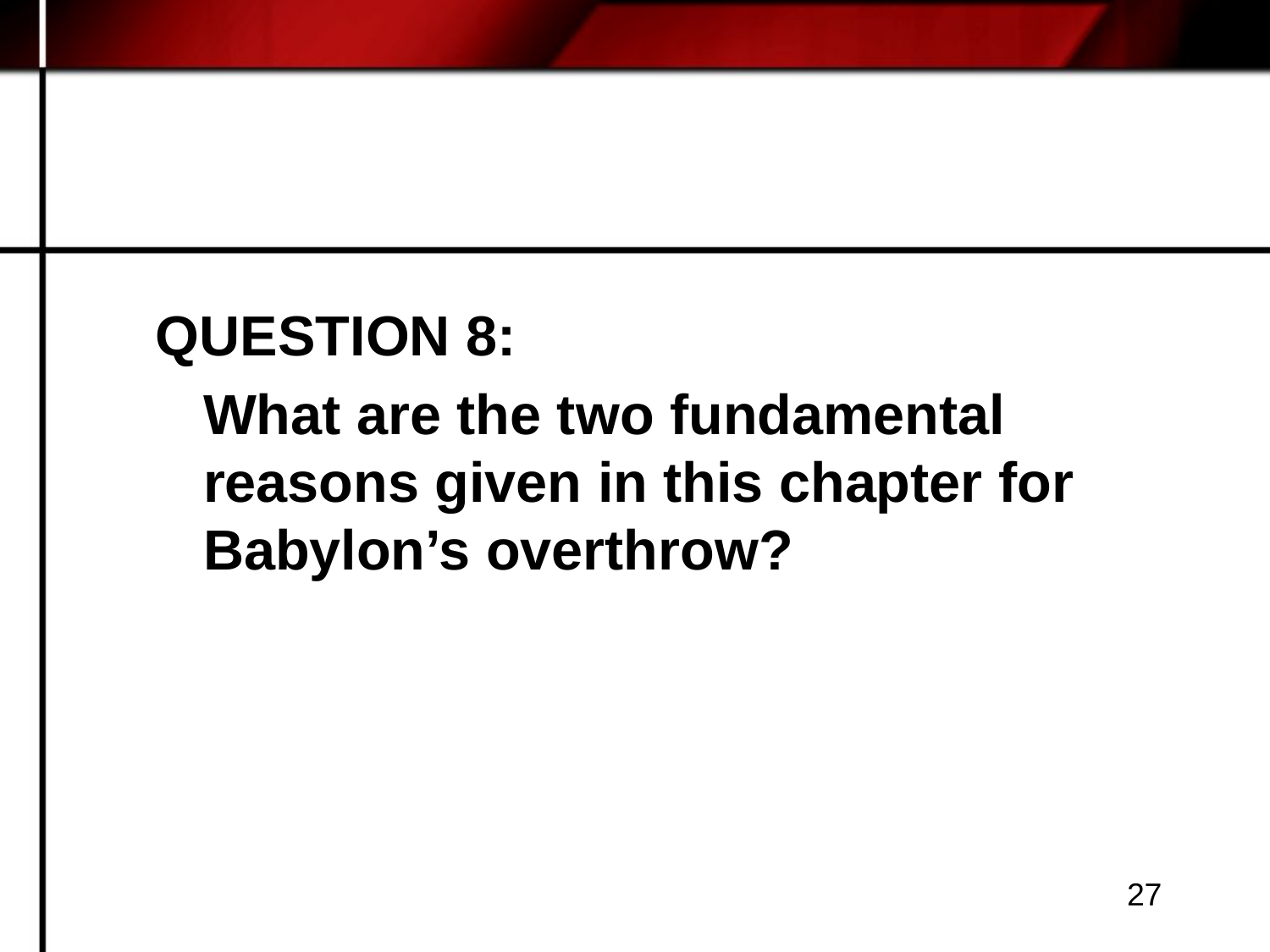

#
QUESTION 8:
	What are the two fundamental reasons given in this chapter for Babylon’s overthrow?
27